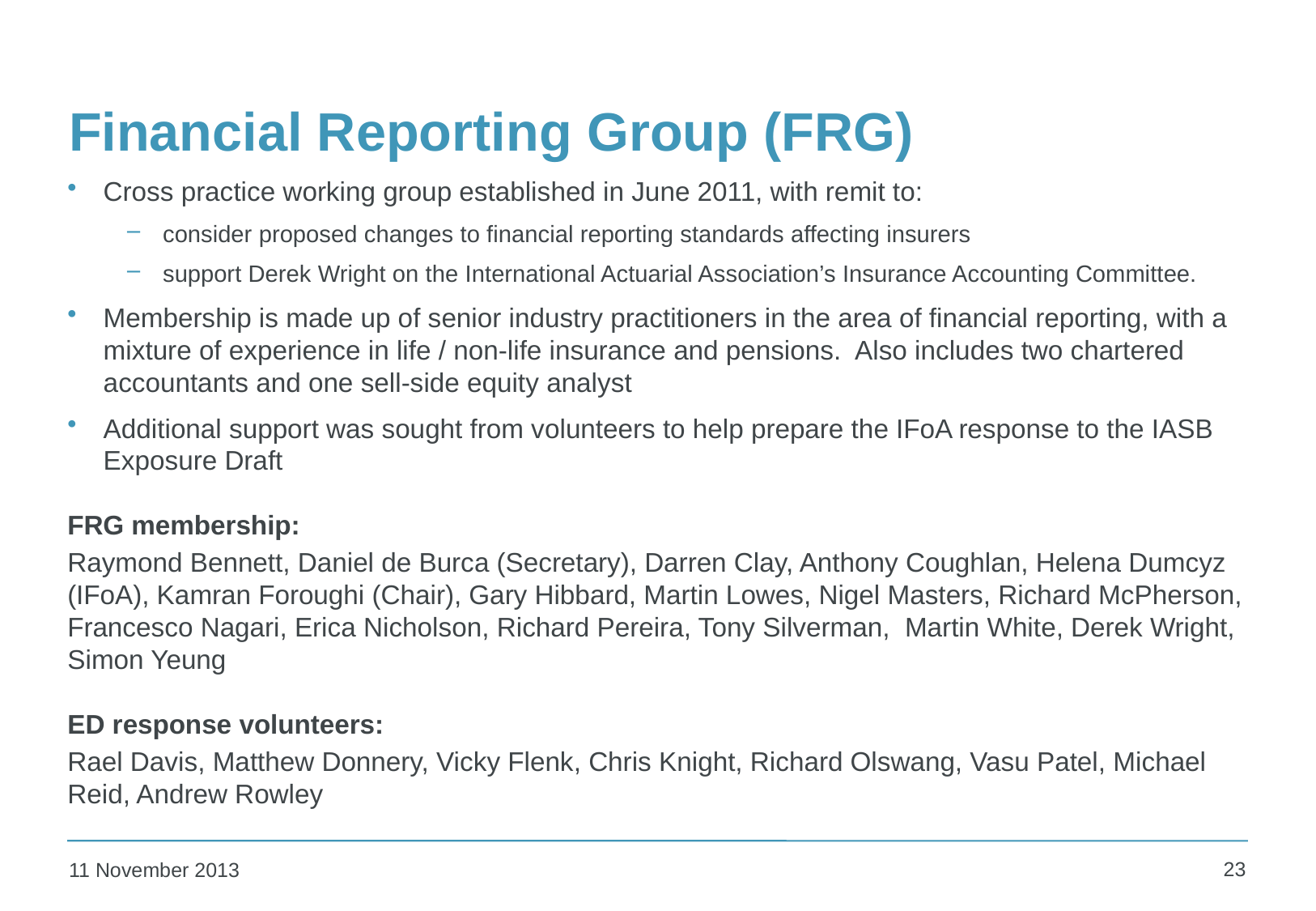

# Financial Reporting Group (FRG)
Cross practice working group established in June 2011, with remit to:
consider proposed changes to financial reporting standards affecting insurers
support Derek Wright on the International Actuarial Association’s Insurance Accounting Committee.
Membership is made up of senior industry practitioners in the area of financial reporting, with a mixture of experience in life / non-life insurance and pensions.  Also includes two chartered accountants and one sell-side equity analyst
Additional support was sought from volunteers to help prepare the IFoA response to the IASB Exposure Draft

FRG membership:
Raymond Bennett, Daniel de Burca (Secretary), Darren Clay, Anthony Coughlan, Helena Dumcyz (IFoA), Kamran Foroughi (Chair), Gary Hibbard, Martin Lowes, Nigel Masters, Richard McPherson, Francesco Nagari, Erica Nicholson, Richard Pereira, Tony Silverman,  Martin White, Derek Wright, Simon Yeung

ED response volunteers:
Rael Davis, Matthew Donnery, Vicky Flenk, Chris Knight, Richard Olswang, Vasu Patel, Michael Reid, Andrew Rowley
23
11 November 2013